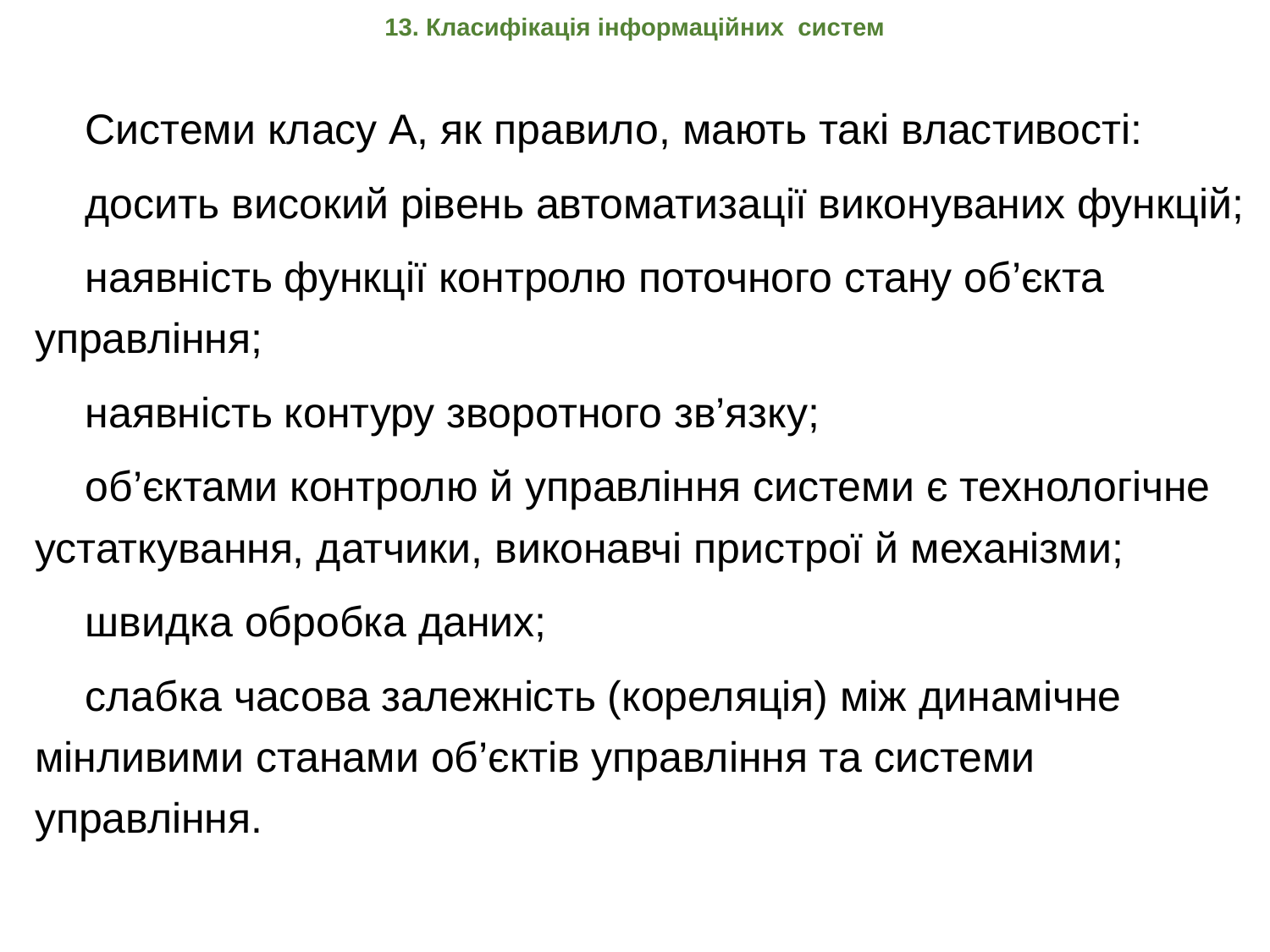

# 13. Класифікація інформаційних  систем
Системи класу А, як правило, мають такі властивості:
досить високий рівень автоматизації виконуваних функцій;
наявність функції контролю поточного стану об’єкта управління;
наявність контуру зворотного зв’язку;
об’єктами контролю й управління системи є технологічне  устаткування, датчики, виконавчі пристрої й механізми;
швидка обробка даних;
слабка часова залежність (кореляція) між динамічне мінливими станами об’єктів управління та системи управління.